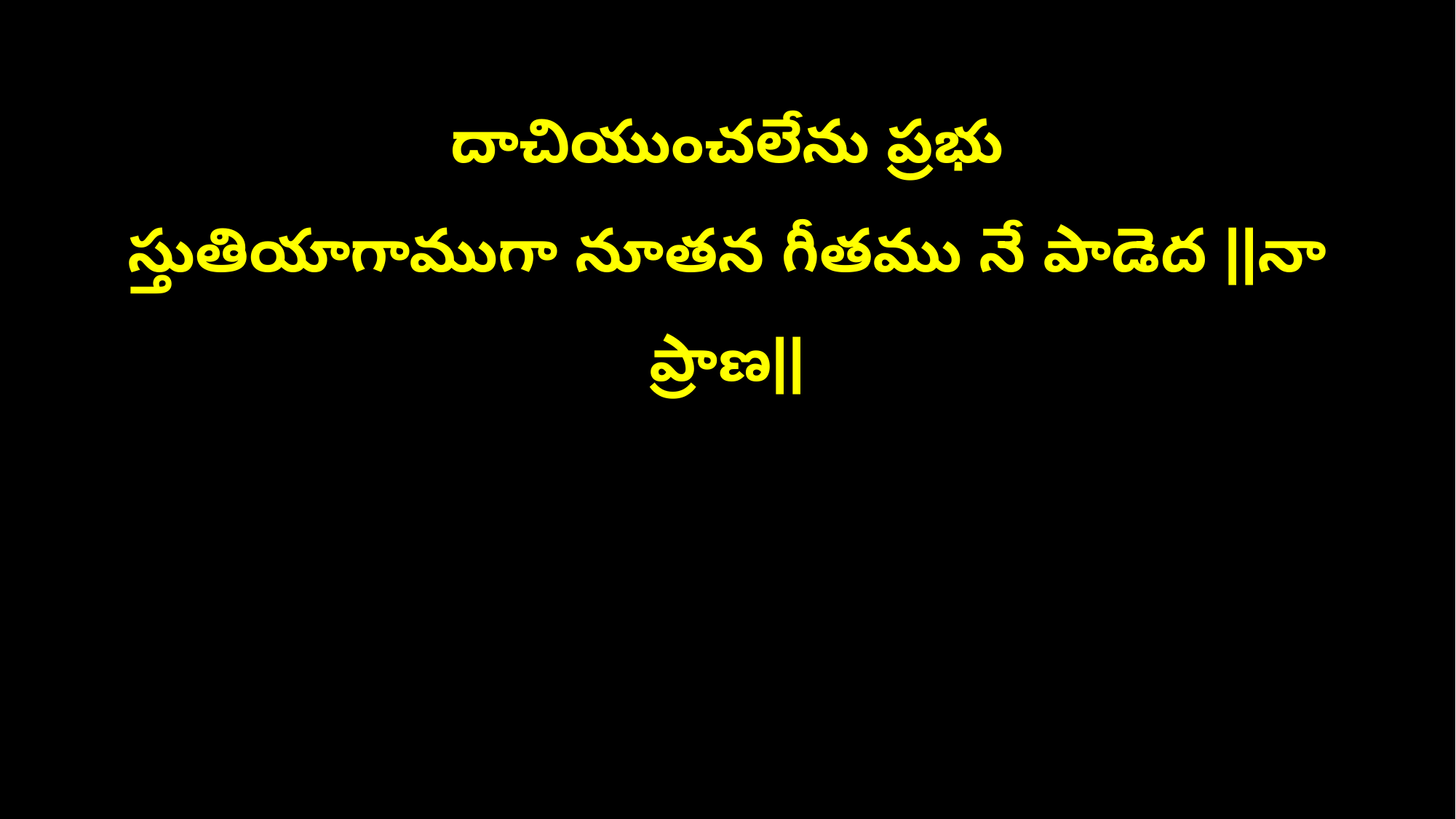

దాచియుంచలేను ప్రభు
స్తుతియాగాముగా నూతన గీతము నే పాడెద ||నా ప్రాణ||